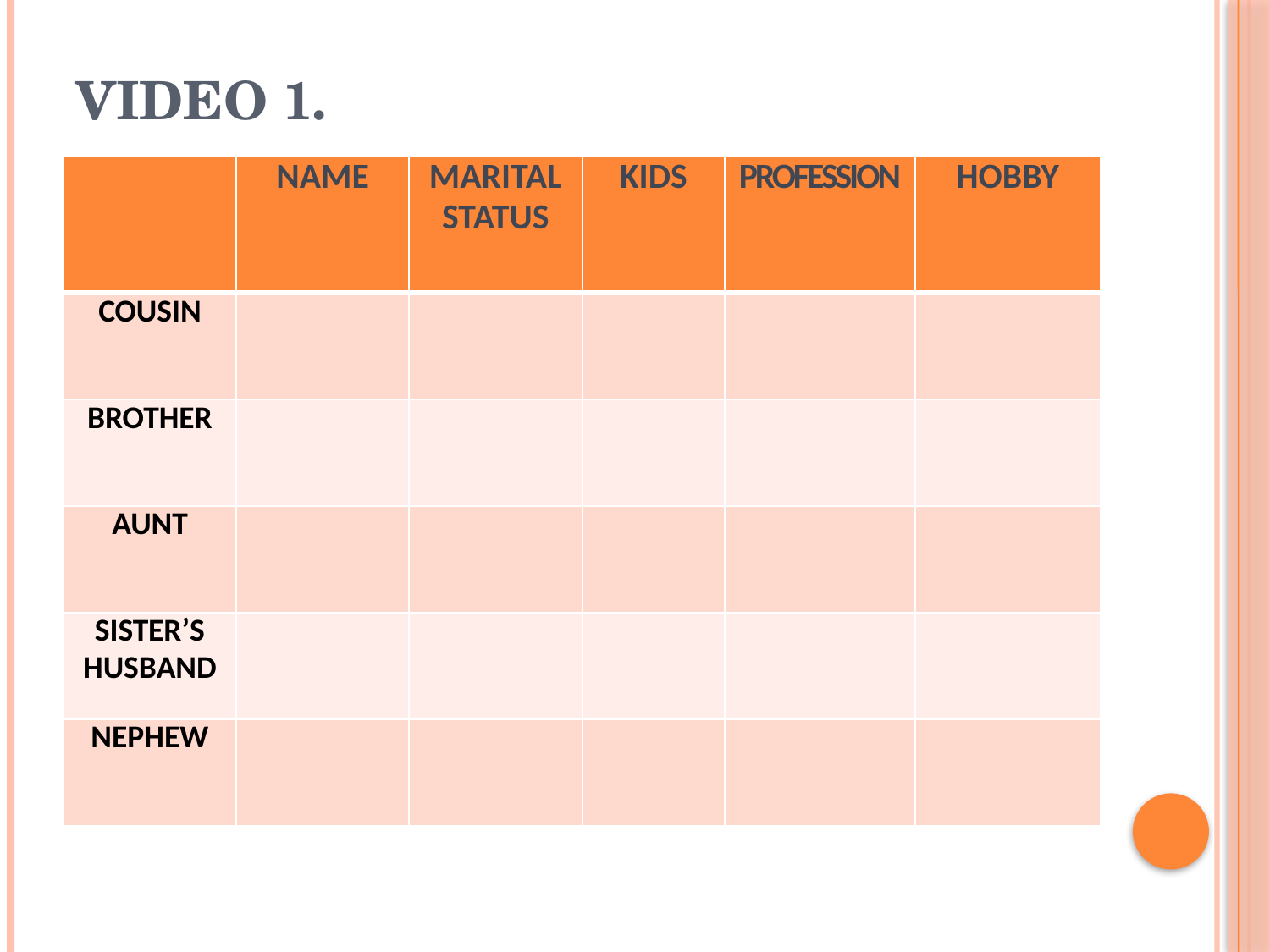

# Video 1.
|  | NAME | MARITAL STATUS | KIDS | PROFESSION | HOBBY |
| --- | --- | --- | --- | --- | --- |
| COUSIN |  |  |  |  |  |
| BROTHER |  |  |  |  |  |
| AUNT |  |  |  |  |  |
| SISTER’S HUSBAND |  |  |  |  |  |
| NEPHEW |  |  |  |  |  |